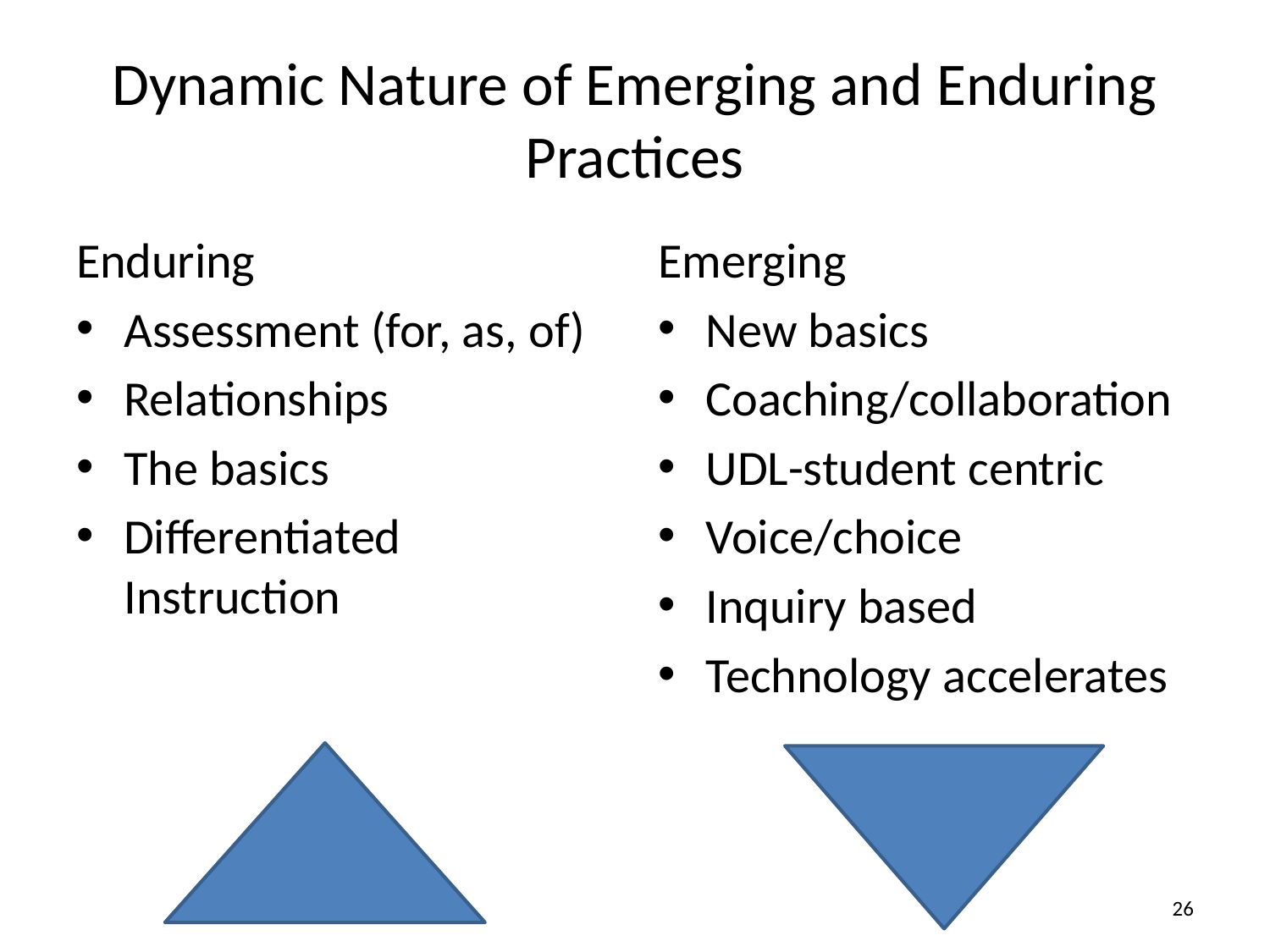

# Dynamic Nature of Emerging and Enduring Practices
Enduring
Assessment (for, as, of)
Relationships
The basics
Differentiated Instruction

Emerging
New basics
Coaching/collaboration
UDL-student centric
Voice/choice
Inquiry based
Technology accelerates

26